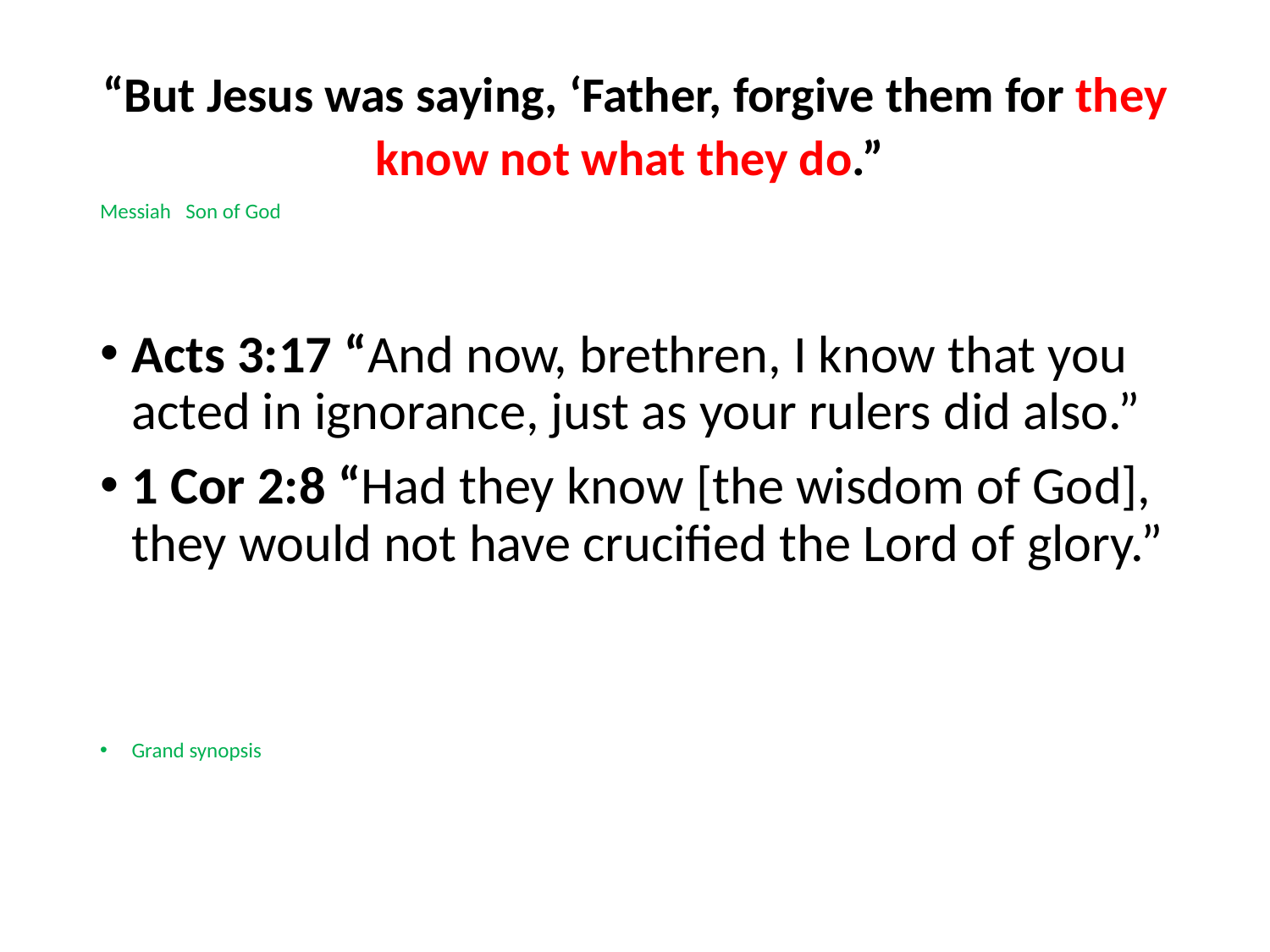

#
“But Jesus was saying, ‘Father, forgive them for they know not what they do.”
Messiah   Son of God

Acts 3:17 “And now, brethren, I know that you acted in ignorance, just as your rulers did also.”
1 Cor 2:8 “Had they know [the wisdom of God], they would not have crucified the Lord of glory.”

Grand synopsis